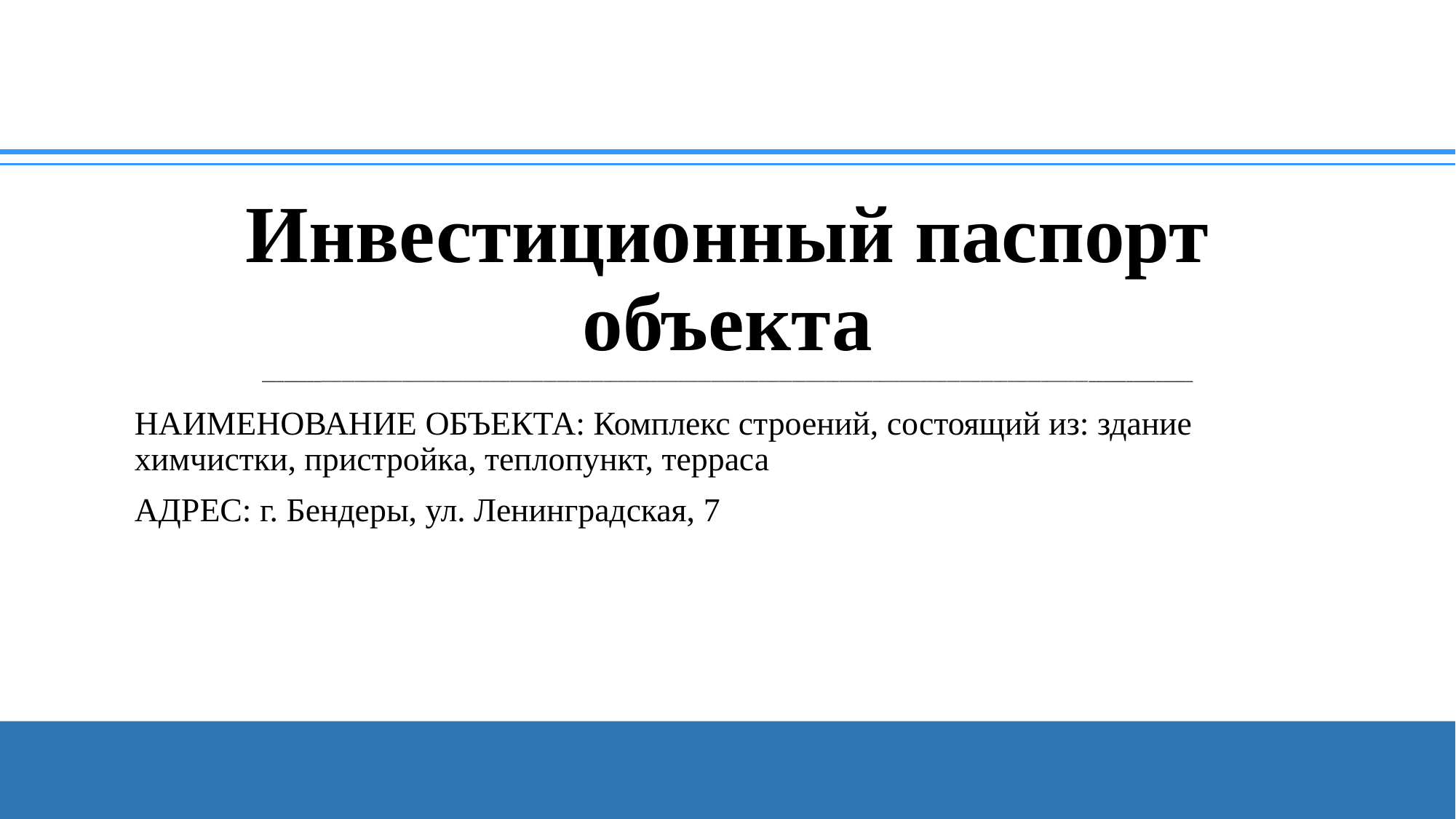

# Инвестиционный паспорт объекта ________________________________________________________________________________________________________________________________________
НАИМЕНОВАНИЕ ОБЪЕКТА: Комплекс строений, состоящий из: здание химчистки, пристройка, теплопункт, терраса
АДРЕС: г. Бендеры, ул. Ленинградская, 7